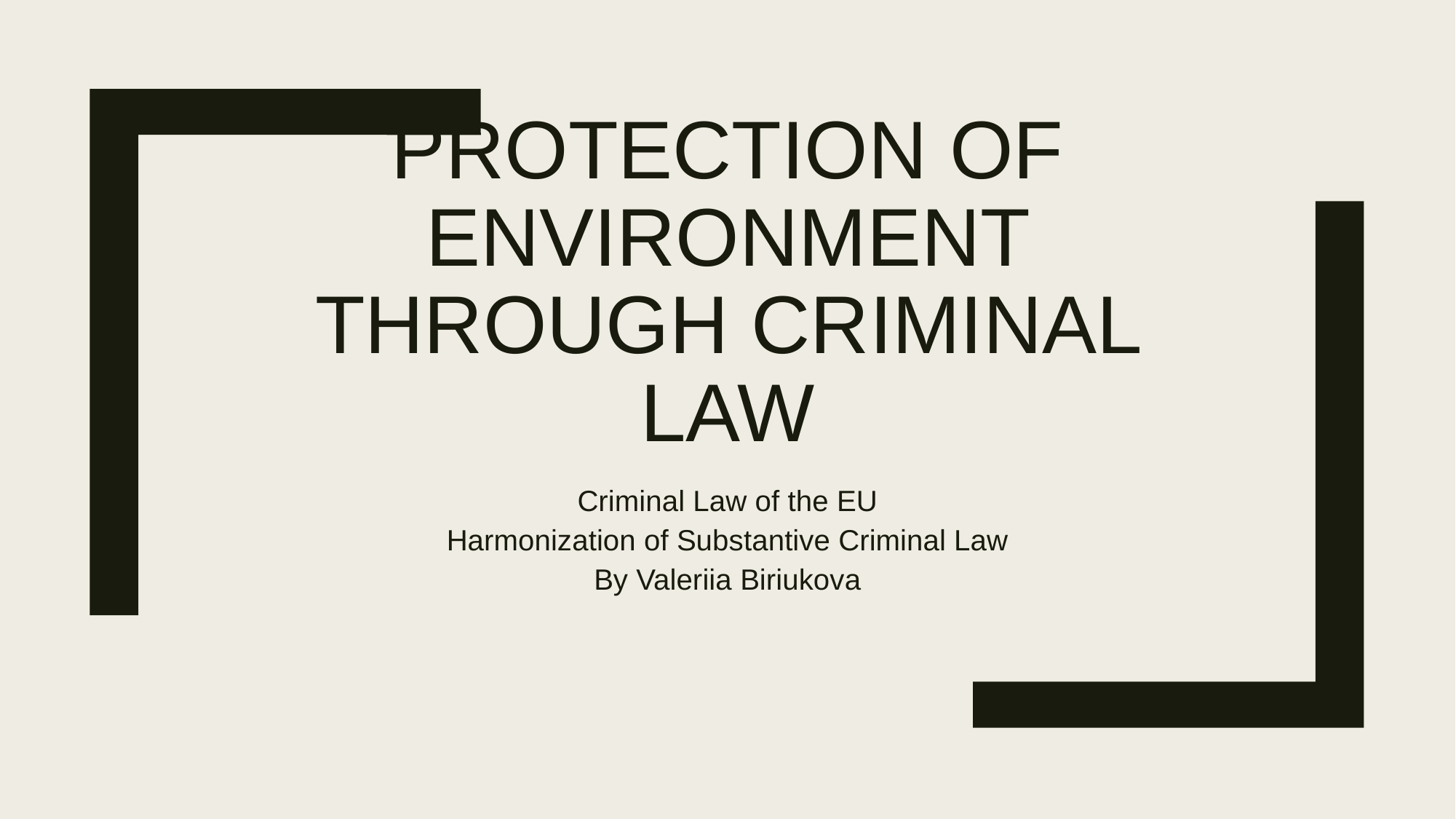

# PROTECTION OF ENVIRONMENT THROUGH CRIMINAL LAW
Criminal Law of the EU
Harmonization of Substantive Criminal Law
By Valeriia Biriukova